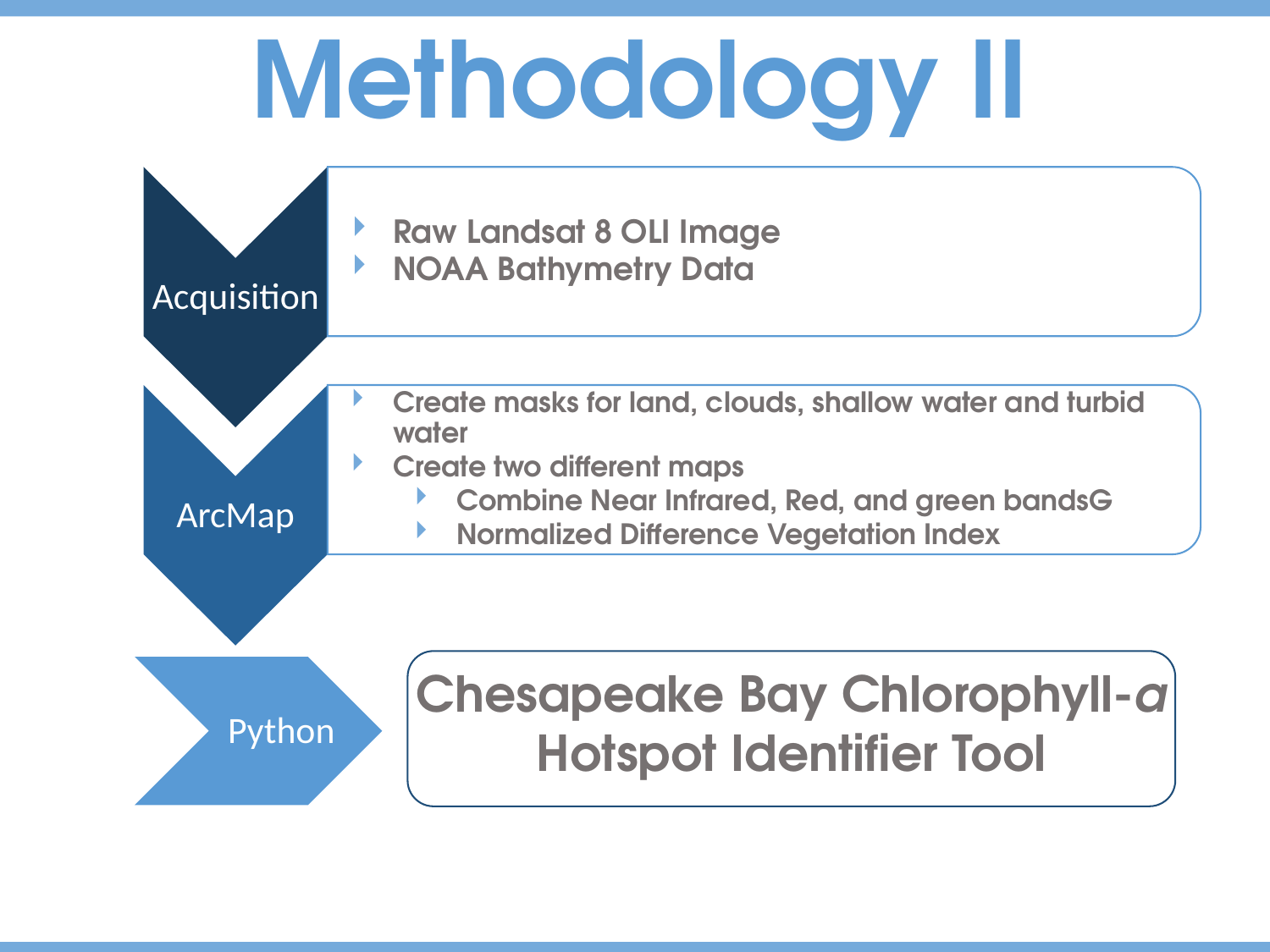

Methodology II
Acquisition
Raw Landsat 8 OLI Image
NOAA Bathymetry Data
ArcMap
Create masks for land, clouds, shallow water and turbid water
Create two different maps
Combine Near Infrared, Red, and green bandsG
Normalized Difference Vegetation Index

Chesapeake Bay Chlorophyll-a Hotspot Identifier Tool
Python